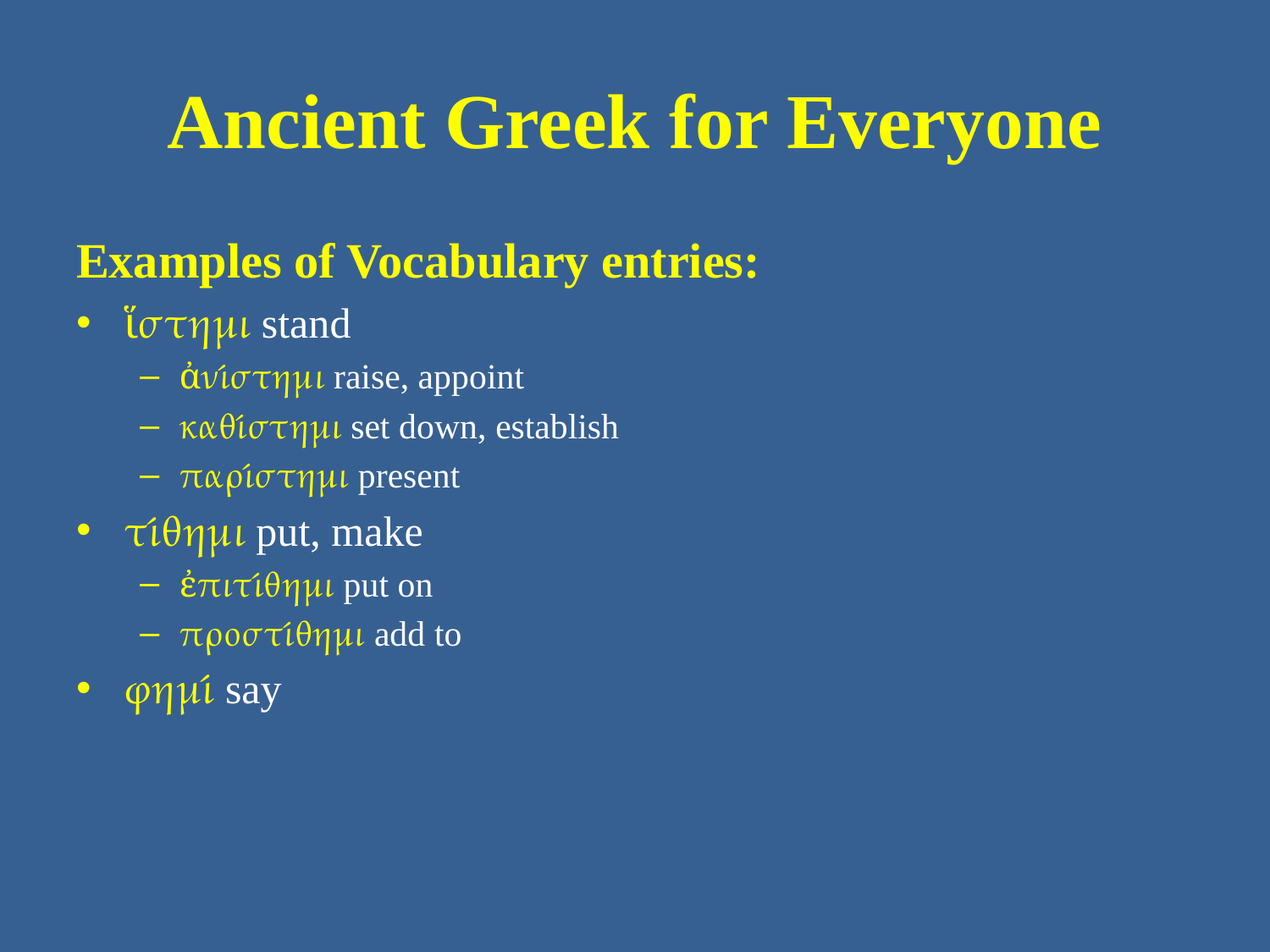

# Ancient Greek for Everyone
Examples of Vocabulary entries:
ἵστημι stand
ἀνίστημι raise, appoint
καθίστημι set down, establish
παρίστημι present
τίθημι put, make
ἐπιτίθημι put on
προστίθημι add to
φημί say